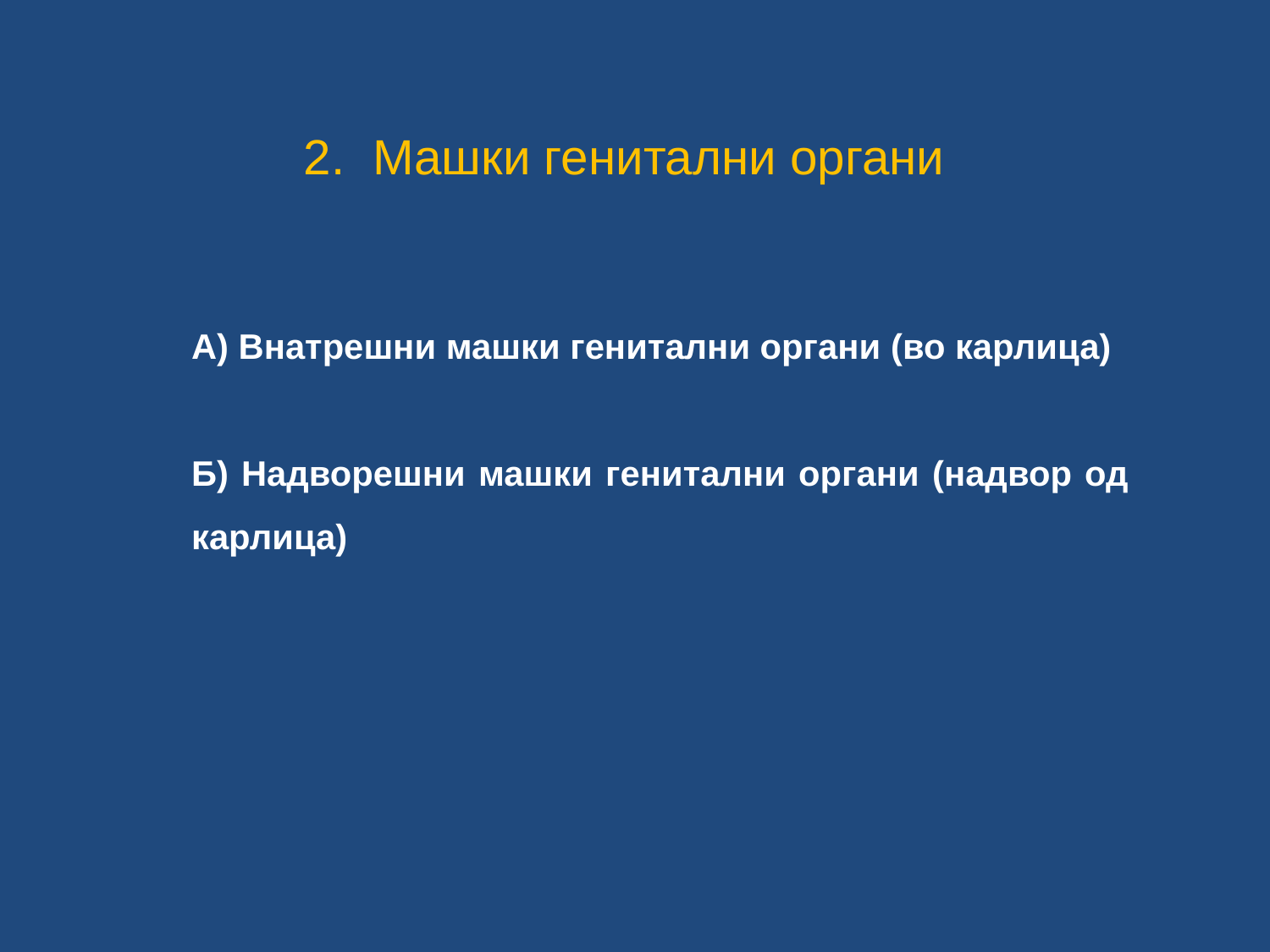

2.  Машки генитални органи
А) Внатрешни машки генитални органи (во карлица)
Б) Надворешни машки генитални органи (надвор од карлица)